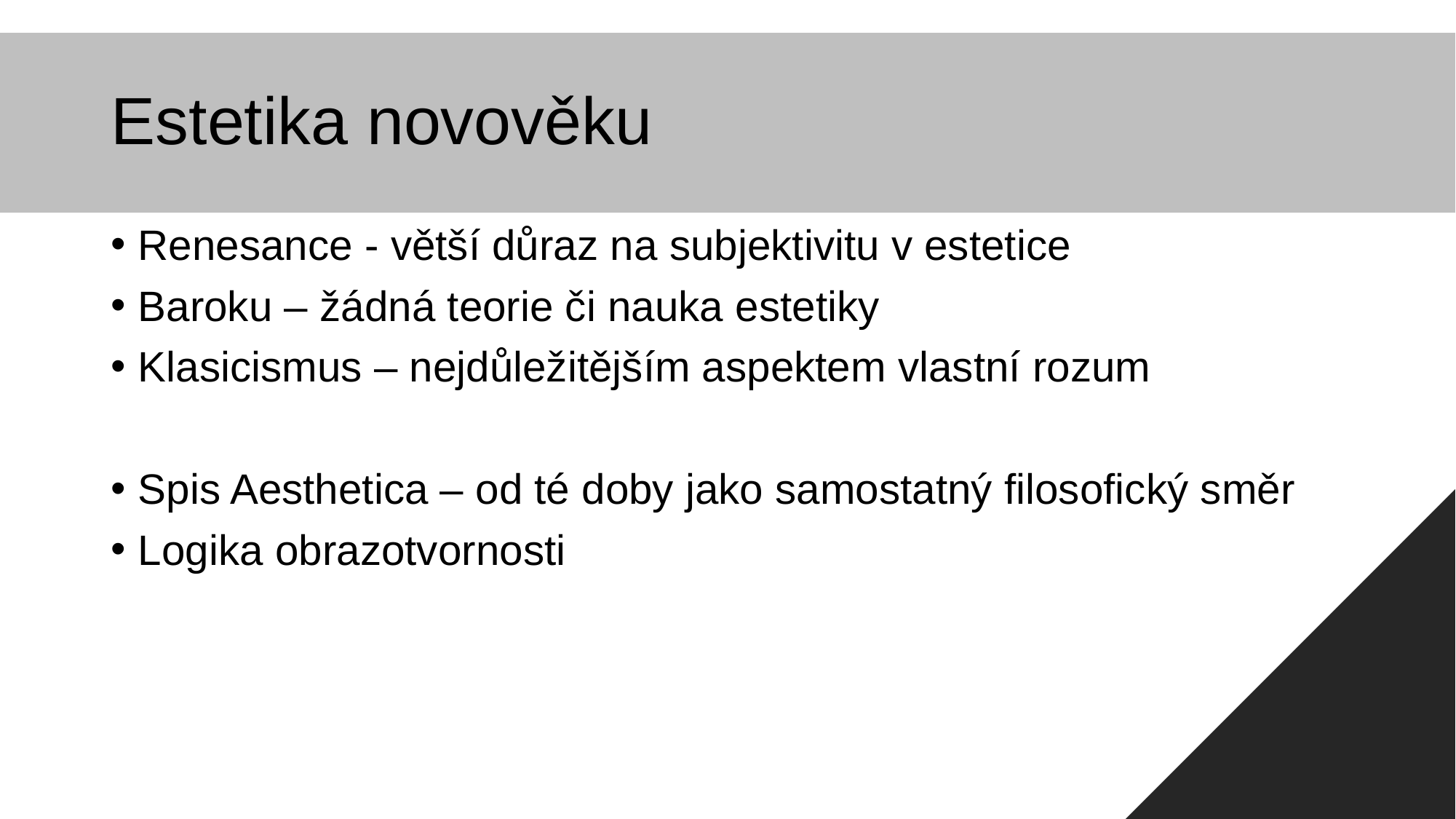

# Estetika novověku
Renesance - větší důraz na subjektivitu v estetice
Baroku – žádná teorie či nauka estetiky
Klasicismus – nejdůležitějším aspektem vlastní rozum

Spis Aesthetica – od té doby jako samostatný filosofický směr
Logika obrazotvornosti